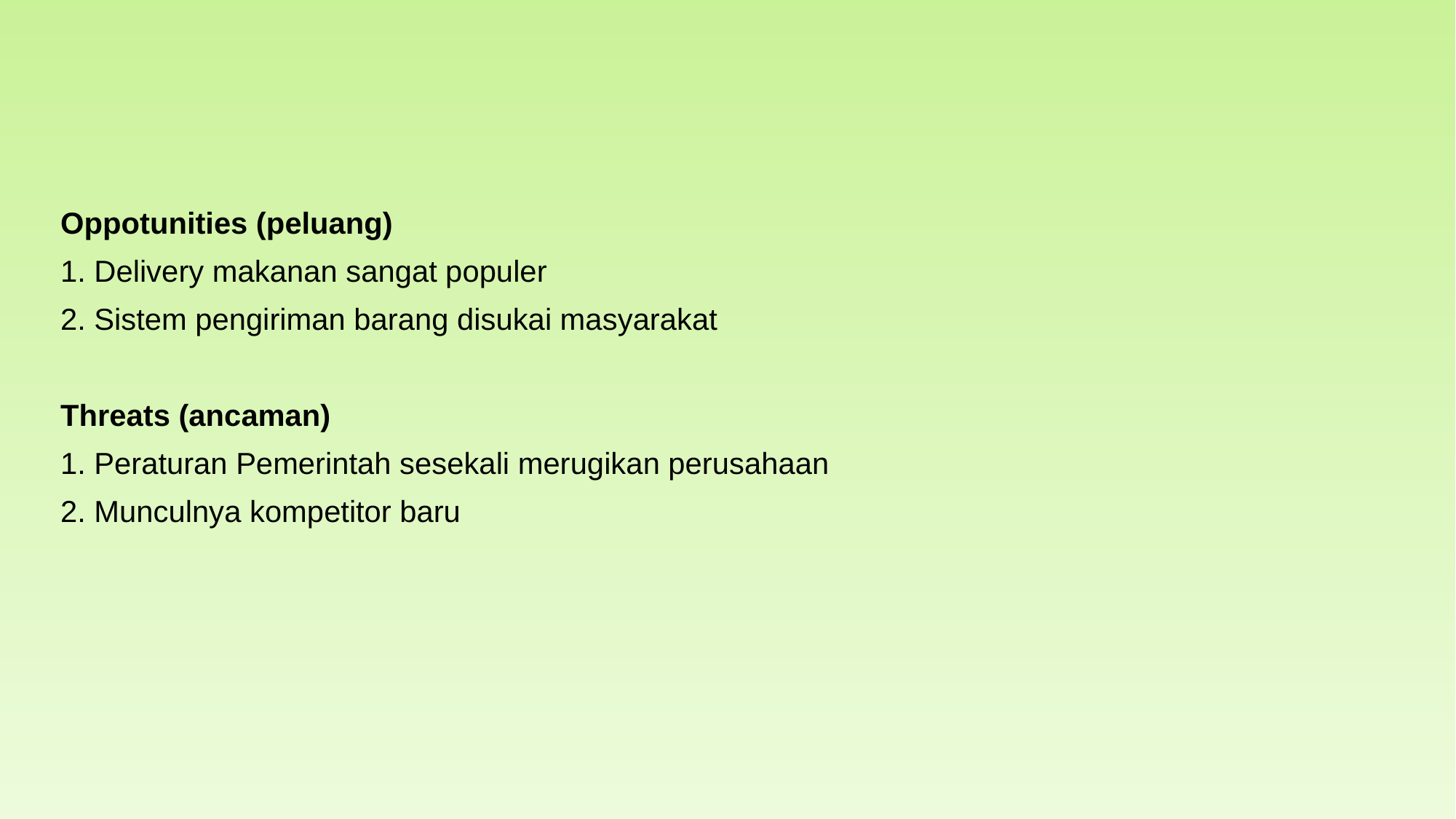

Oppotunities (peluang)
1. Delivery makanan sangat populer
2. Sistem pengiriman barang disukai masyarakat

Threats (ancaman)
1. Peraturan Pemerintah sesekali merugikan perusahaan
2. Munculnya kompetitor baru